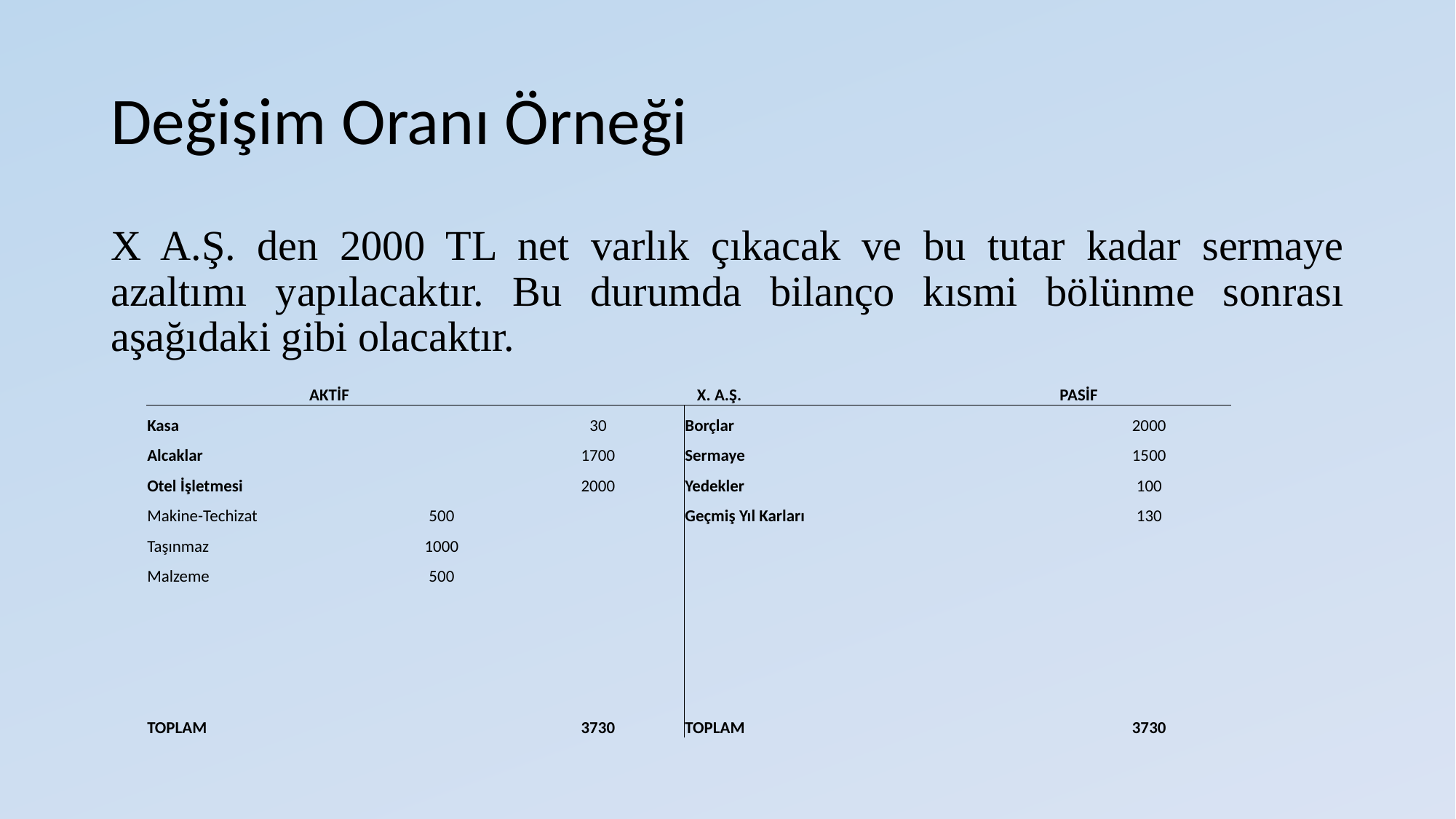

# Değişim Oranı Örneği
X A.Ş. den 2000 TL net varlık çıkacak ve bu tutar kadar sermaye azaltımı yapılacaktır. Bu durumda bilanço kısmi bölünme sonrası aşağıdaki gibi olacaktır.

| AKTİF |  | X. A.Ş. |  | PASİF |  |
| --- | --- | --- | --- | --- | --- |
| Kasa |  | 30 | Borçlar |  | 2000 |
| Alcaklar |  | 1700 | Sermaye |  | 1500 |
| Otel İşletmesi |  | 2000 | Yedekler |  | 100 |
| Makine-Techizat | 500 |  | Geçmiş Yıl Karları |  | 130 |
| Taşınmaz | 1000 |  |  |  |  |
| Malzeme | 500 |  |  |  |  |
|  |  |  |  |  |  |
|  |  |  |  |  |  |
|  |  |  |  |  |  |
|  |  |  |  |  |  |
| TOPLAM |  | 3730 | TOPLAM |  | 3730 |